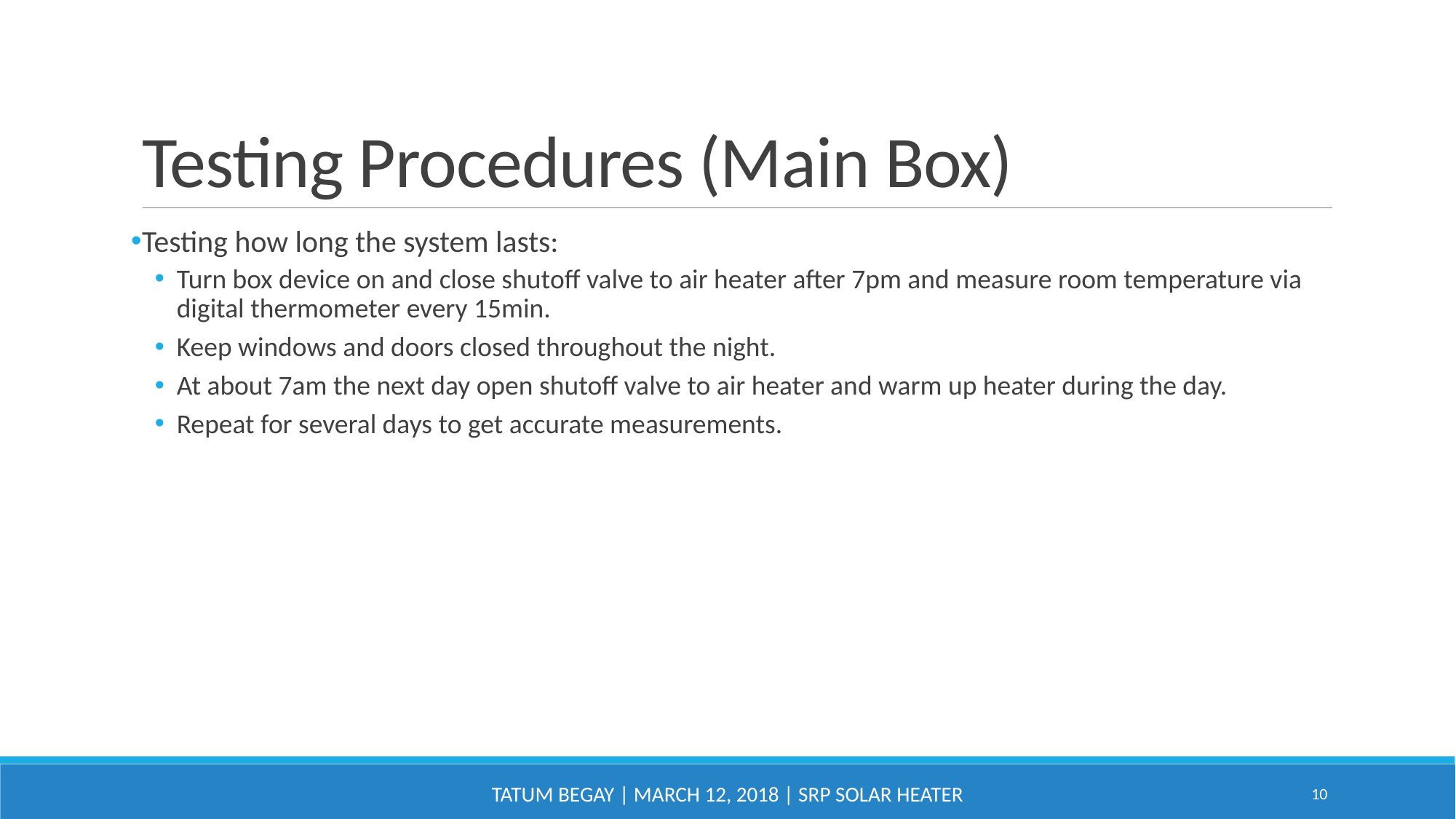

# Testing Procedures (Main Box)
Testing how long the system lasts:
Turn box device on and close shutoff valve to air heater after 7pm and measure room temperature via digital thermometer every 15min.
Keep windows and doors closed throughout the night.
At about 7am the next day open shutoff valve to air heater and warm up heater during the day.
Repeat for several days to get accurate measurements.

Tatum Begay | March 12, 2018 | SRP Solar Heater
10